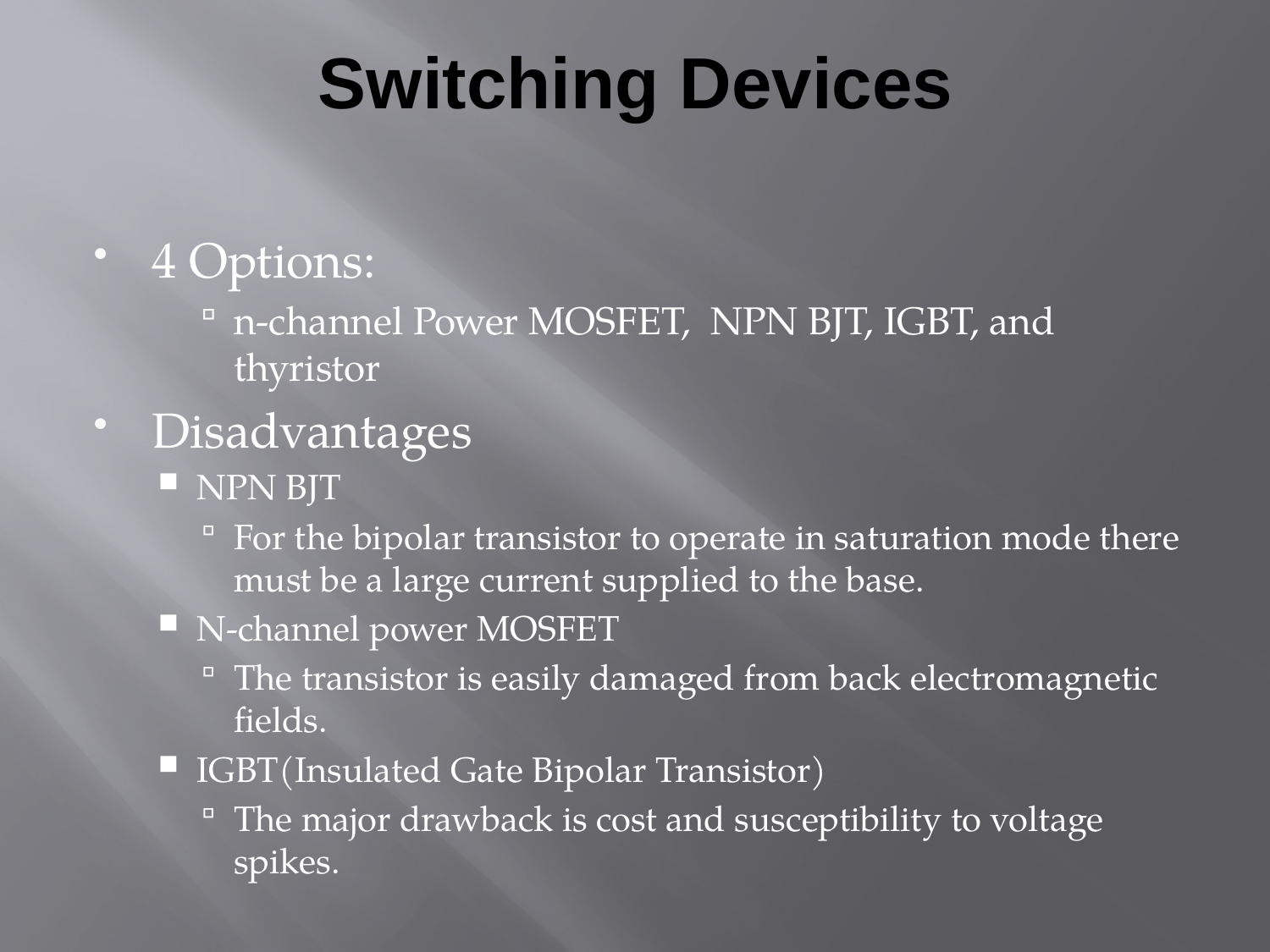

4 Options:
n-channel Power MOSFET,  NPN BJT, IGBT, and thyristor
Disadvantages
NPN BJT
For the bipolar transistor to operate in saturation mode there must be a large current supplied to the base.
N-channel power MOSFET
The transistor is easily damaged from back electromagnetic fields.
IGBT(Insulated Gate Bipolar Transistor)
The major drawback is cost and susceptibility to voltage spikes.

Switching Devices